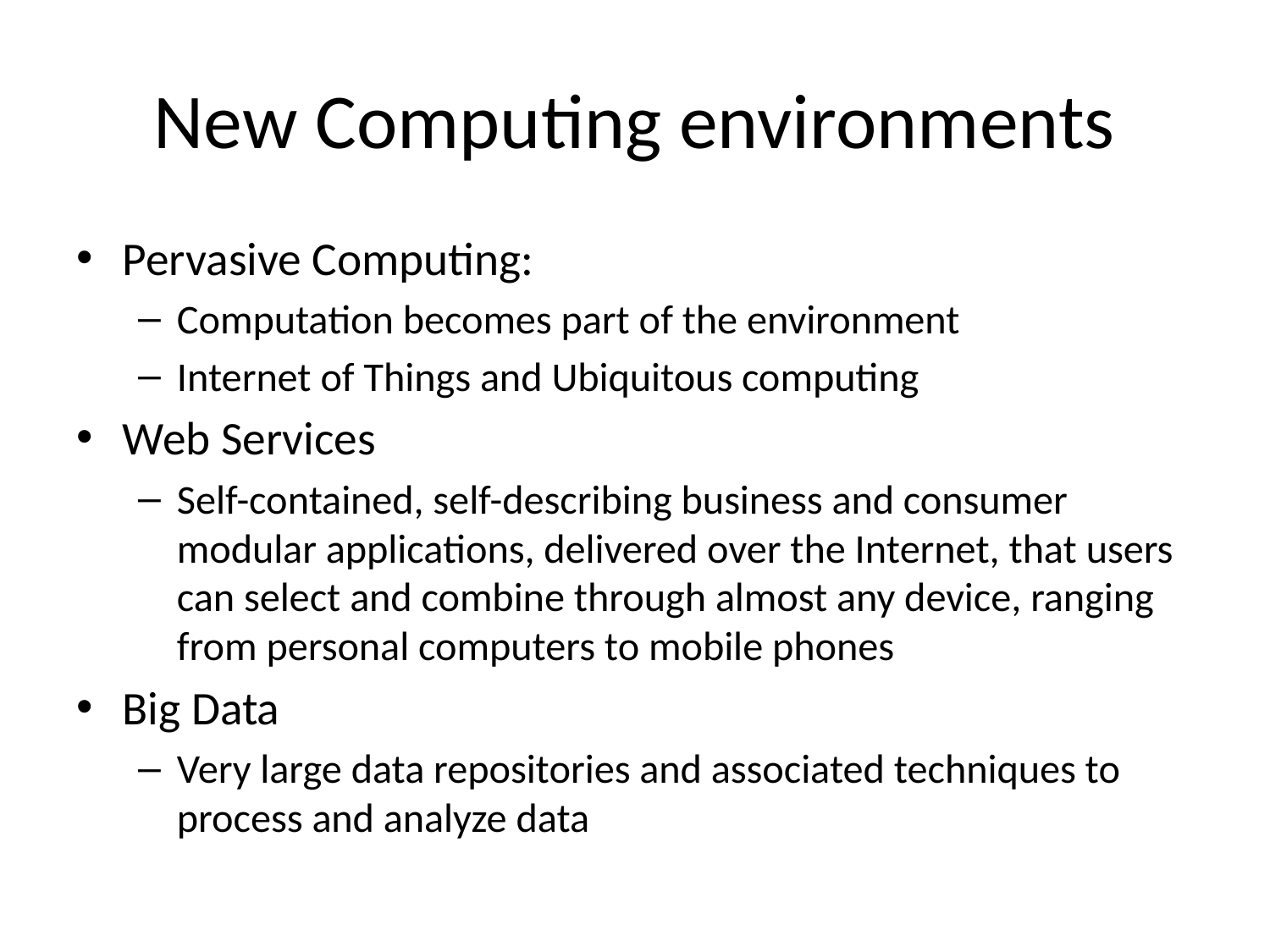

# New Computing environments
Pervasive Computing:
Computation becomes part of the environment
Internet of Things and Ubiquitous computing
Web Services
Self-contained, self-describing business and consumer modular applications, delivered over the Internet, that users can select and combine through almost any device, ranging from personal computers to mobile phones
Big Data
Very large data repositories and associated techniques to process and analyze data